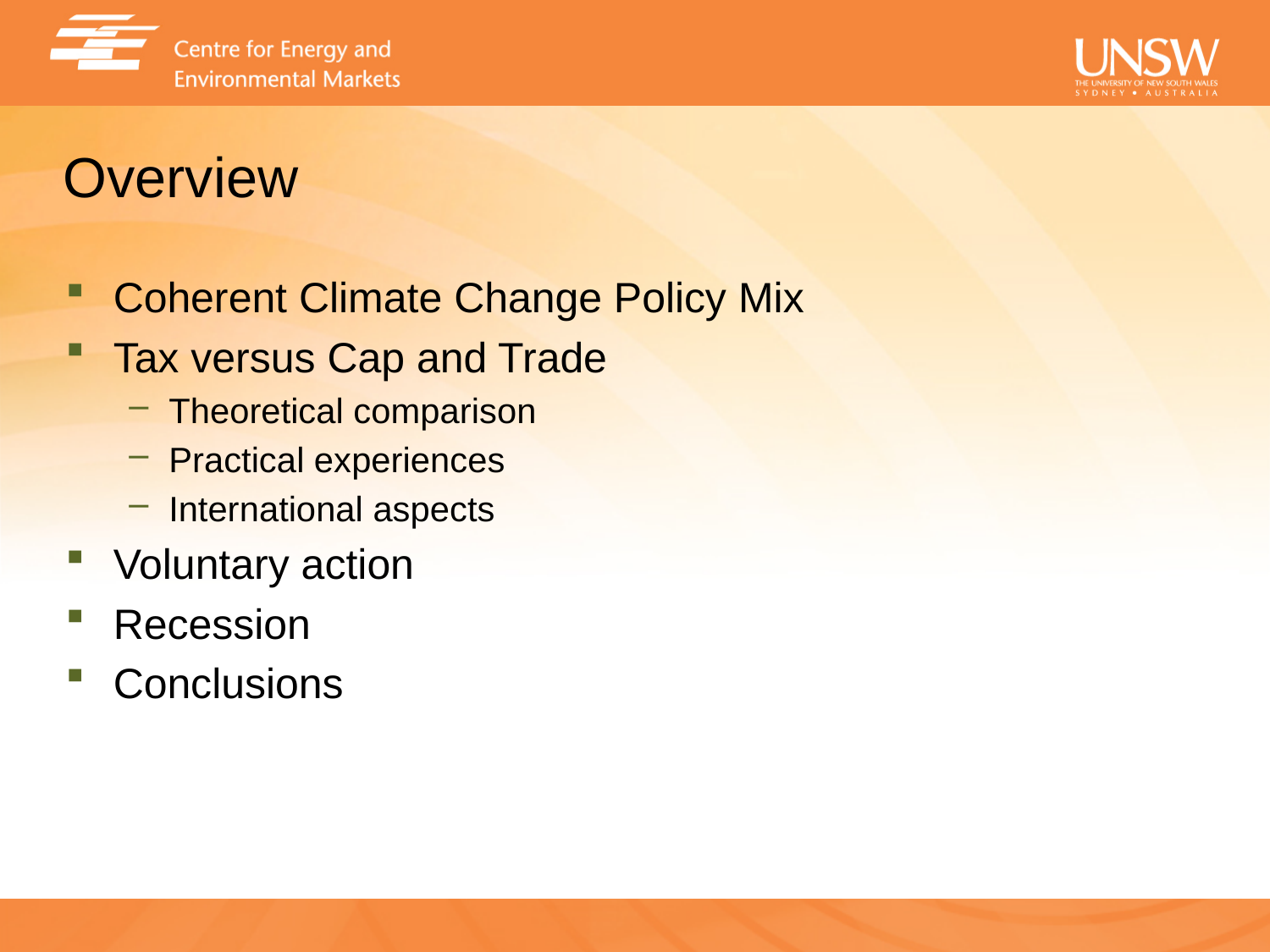

# Overview
Coherent Climate Change Policy Mix
Tax versus Cap and Trade
Theoretical comparison
Practical experiences
International aspects
Voluntary action
Recession
Conclusions